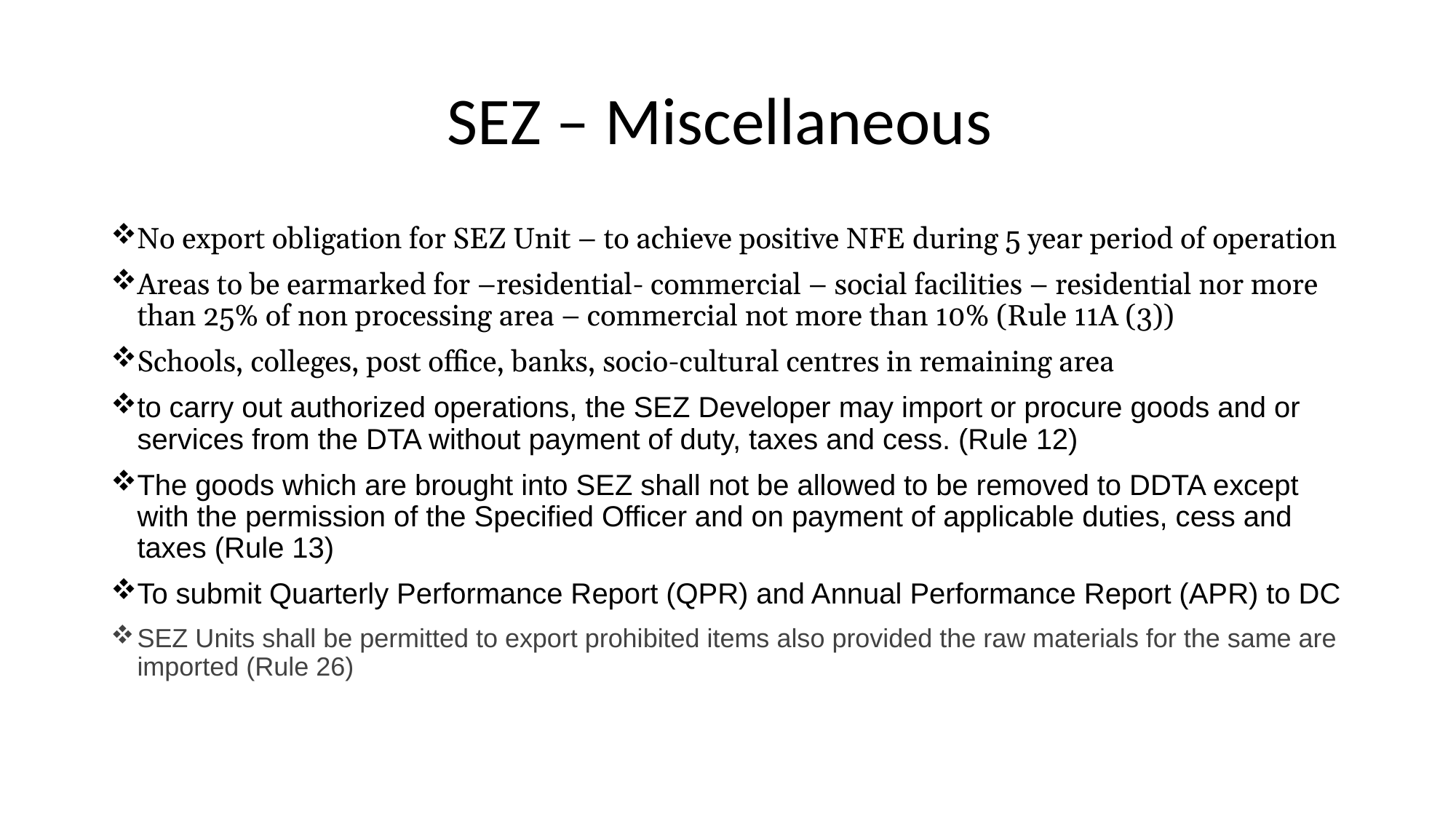

# SEZ – Miscellaneous
No export obligation for SEZ Unit – to achieve positive NFE during 5 year period of operation
Areas to be earmarked for –residential- commercial – social facilities – residential nor more than 25% of non processing area – commercial not more than 10% (Rule 11A (3))
Schools, colleges, post office, banks, socio-cultural centres in remaining area
to carry out authorized operations, the SEZ Developer may import or procure goods and or services from the DTA without payment of duty, taxes and cess. (Rule 12)
The goods which are brought into SEZ shall not be allowed to be removed to DDTA except with the permission of the Specified Officer and on payment of applicable duties, cess and taxes (Rule 13)
To submit Quarterly Performance Report (QPR) and Annual Performance Report (APR) to DC
SEZ Units shall be permitted to export prohibited items also provided the raw materials for the same are imported (Rule 26)